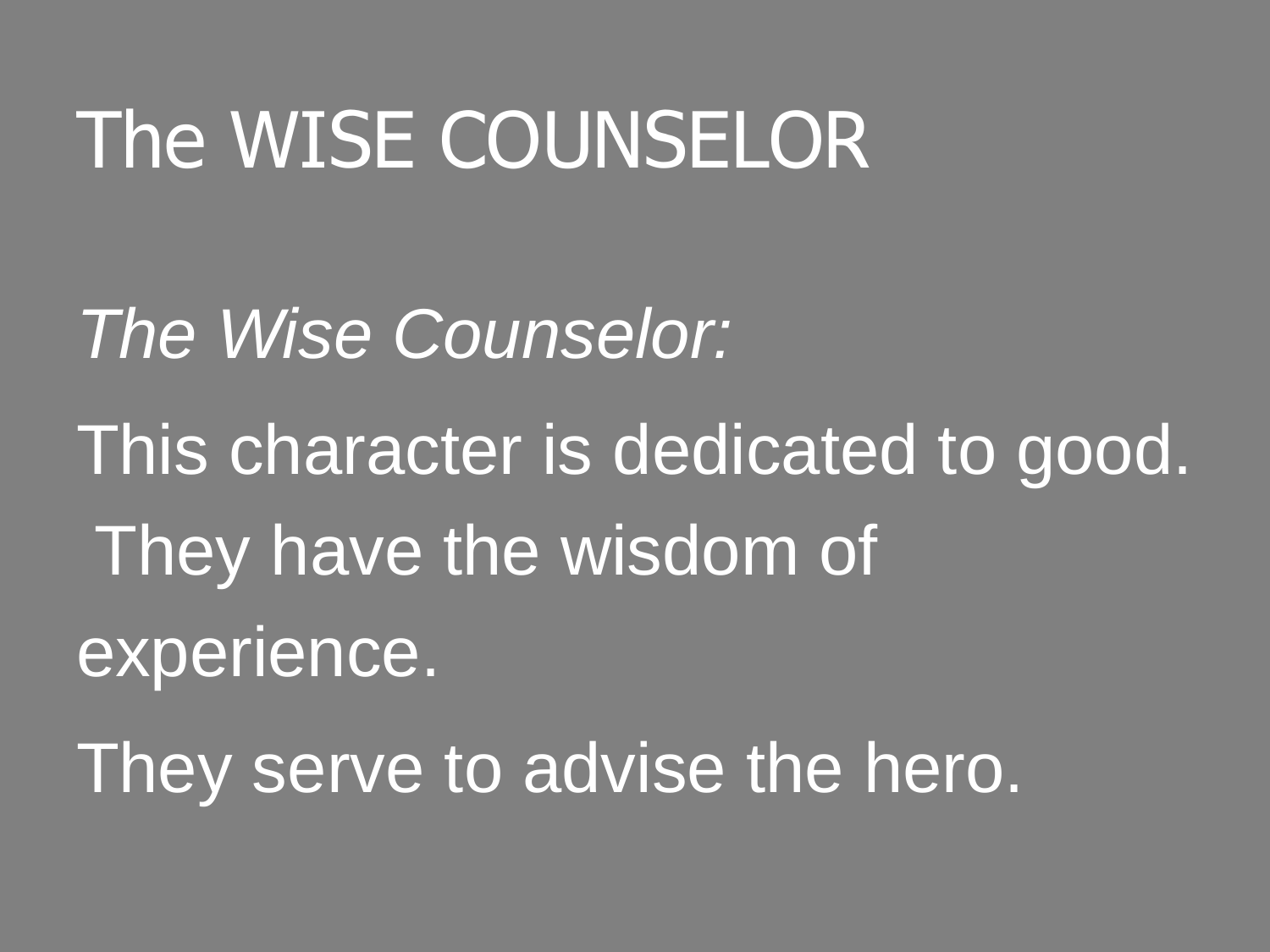

# The WISE COUNSELOR
The Wise Counselor:
This character is dedicated to good.  They have the wisdom of experience.
They serve to advise the hero.